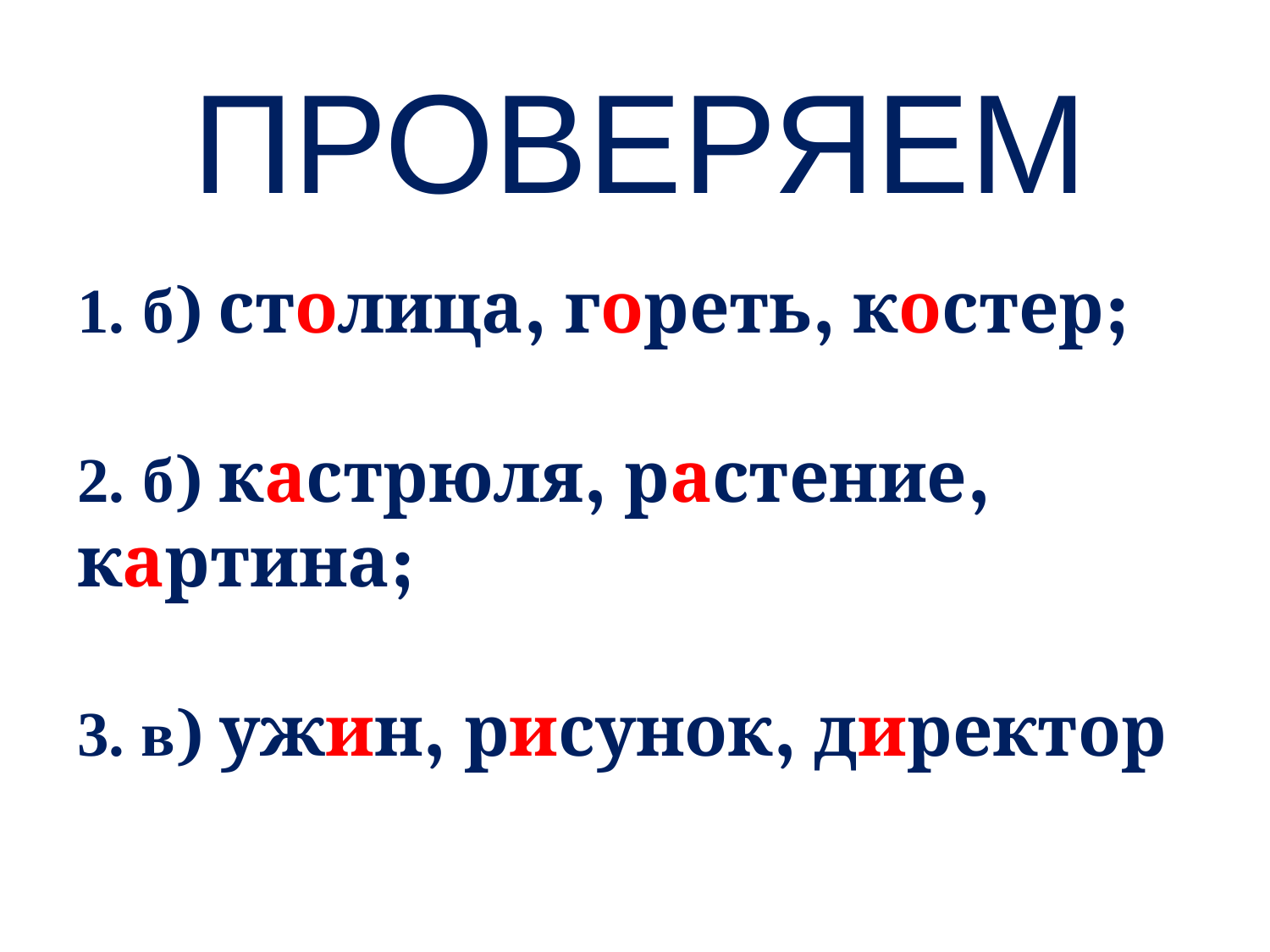

ПРОВЕРЯЕМ
1. б) столица, гореть, костер;

2. б) кастрюля, растение, картина;

3. в) ужин, рисунок, директор